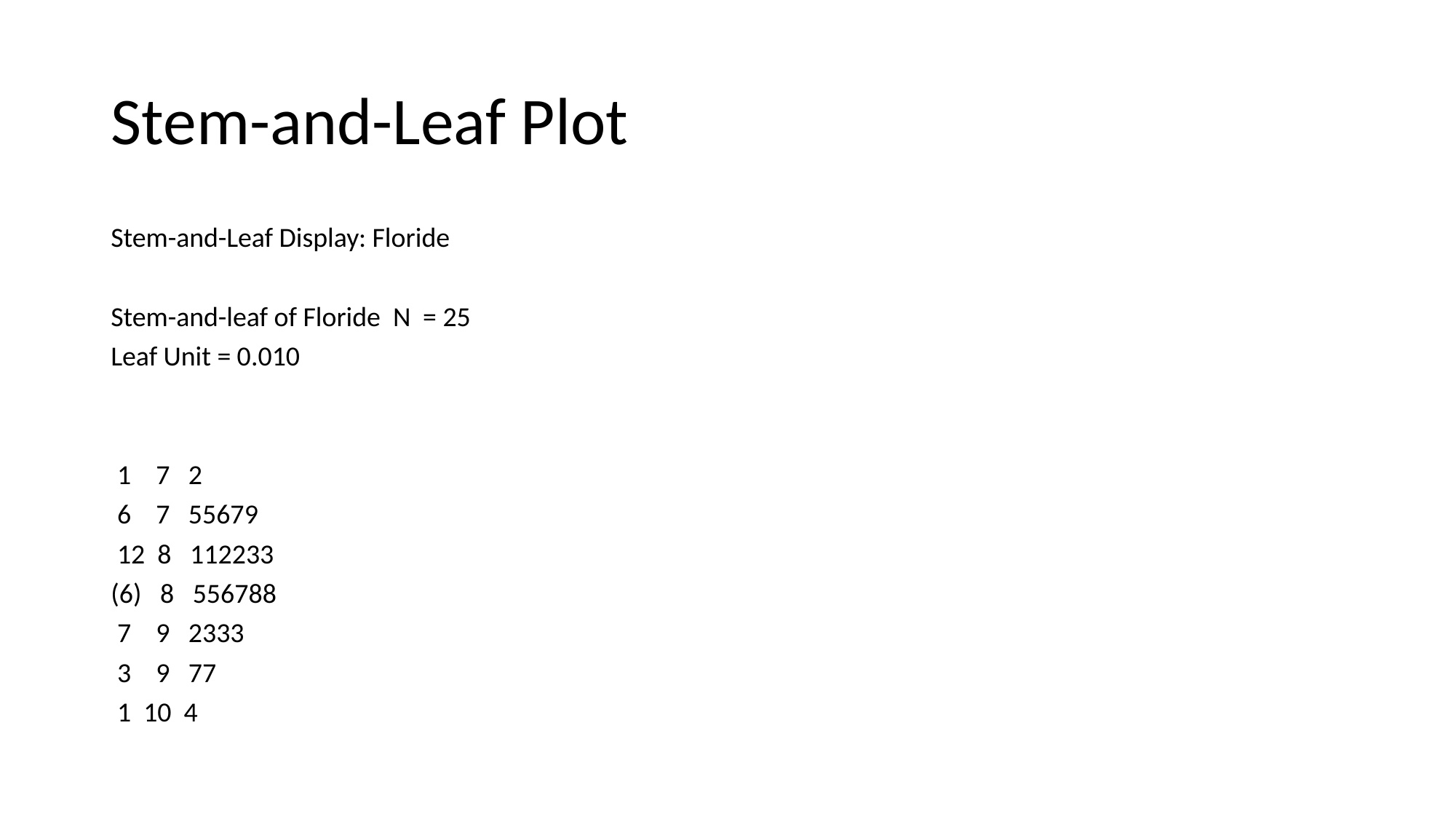

# Stem-and-Leaf Plot
Stem-and-Leaf Display: Floride

Stem-and-leaf of Floride  N  = 25
Leaf Unit = 0.010

 1    7   2
 6    7   55679
 12  8   112233
(6)   8   556788
 7    9   2333
 3    9   77
 1  10  4